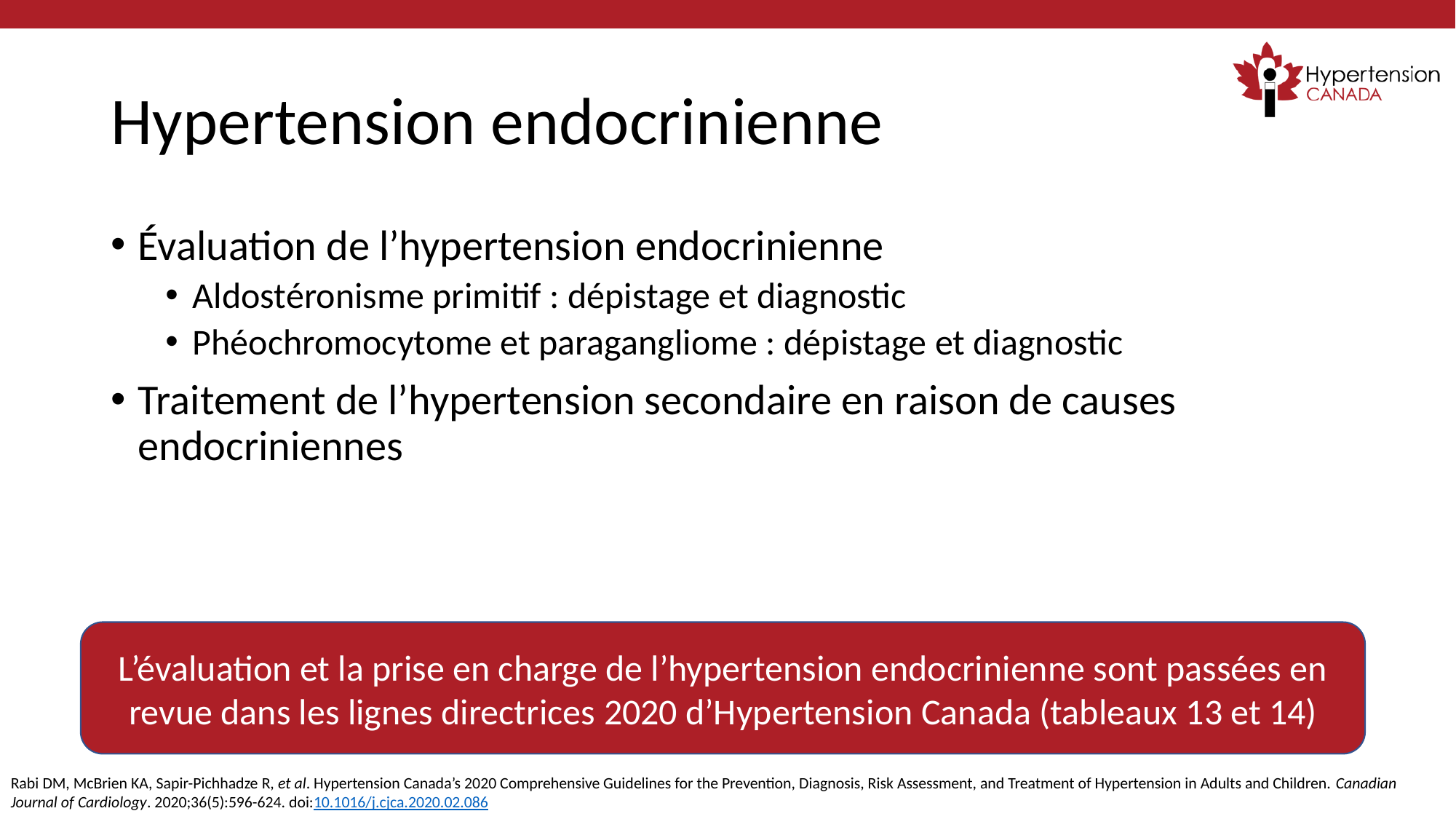

# Hypertension endocrinienne
Évaluation de l’hypertension endocrinienne
Aldostéronisme primitif : dépistage et diagnostic
Phéochromocytome et paragangliome : dépistage et diagnostic
Traitement de l’hypertension secondaire en raison de causes endocriniennes

L’évaluation et la prise en charge de l’hypertension endocrinienne sont passées en revue dans les lignes directrices 2020 d’Hypertension Canada (tableaux 13 et 14)
Rabi DM, McBrien KA, Sapir-Pichhadze R, et al. Hypertension Canada’s 2020 Comprehensive Guidelines for the Prevention, Diagnosis, Risk Assessment, and Treatment of Hypertension in Adults and Children. Canadian Journal of Cardiology. 2020;36(5):596-624. doi:10.1016/j.cjca.2020.02.086